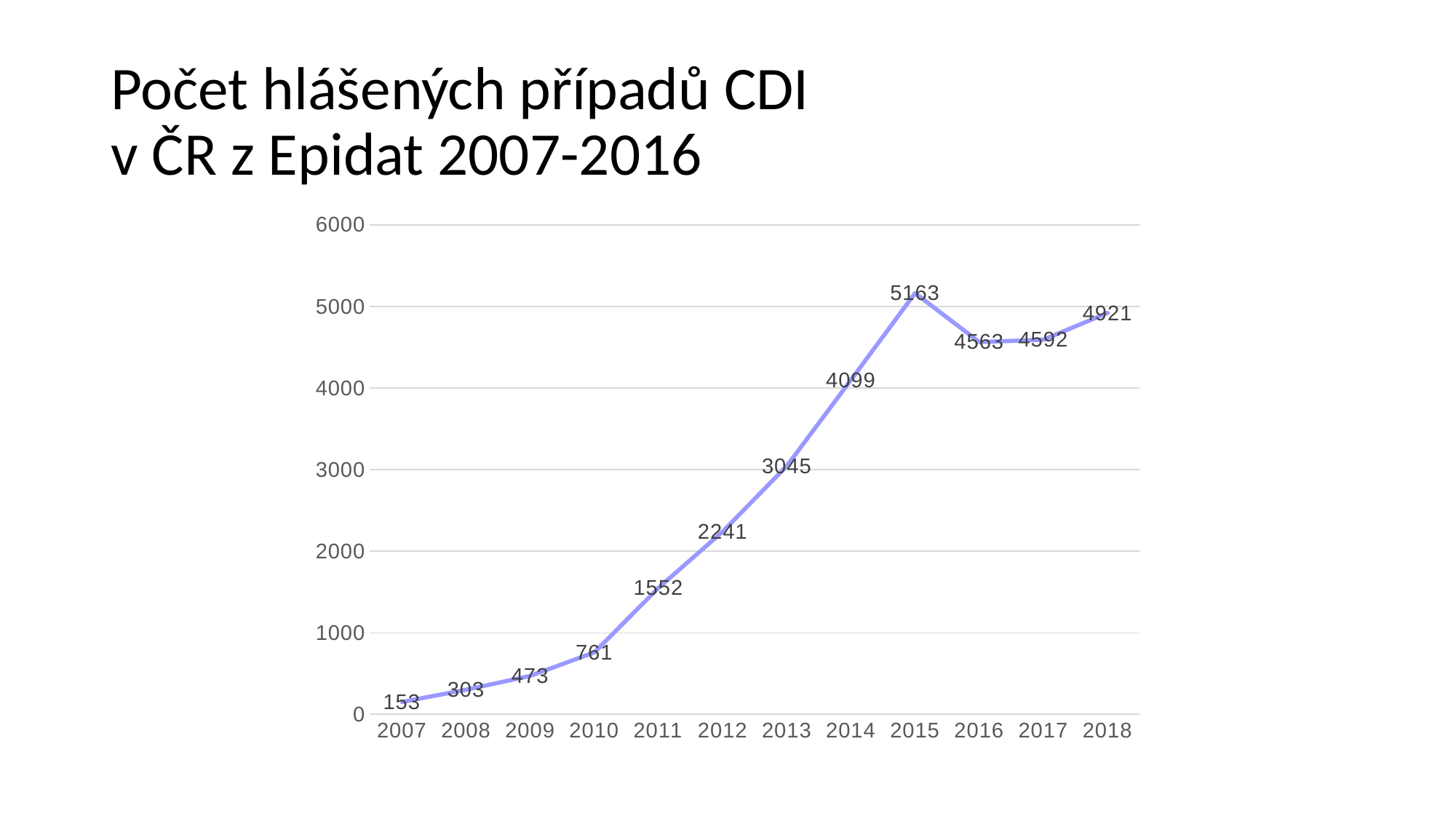

# Počet hlášených případů CDI v ČR z Epidat 2007-2016

### Chart

| Category |  |
|---|---|
| 2007 | 153.0 |
| 2008 | 303.0 |
| 2009 | 473.0 |
| 2010 | 761.0 |
| 2011 | 1552.0 |
| 2012 | 2241.0 |
| 2013 | 3045.0 |
| 2014 | 4099.0 |
| 2015 | 5163.0 |
| 2016 | 4563.0 |
| 2017 | 4592.0 |
| 2018 | 4921.0 |